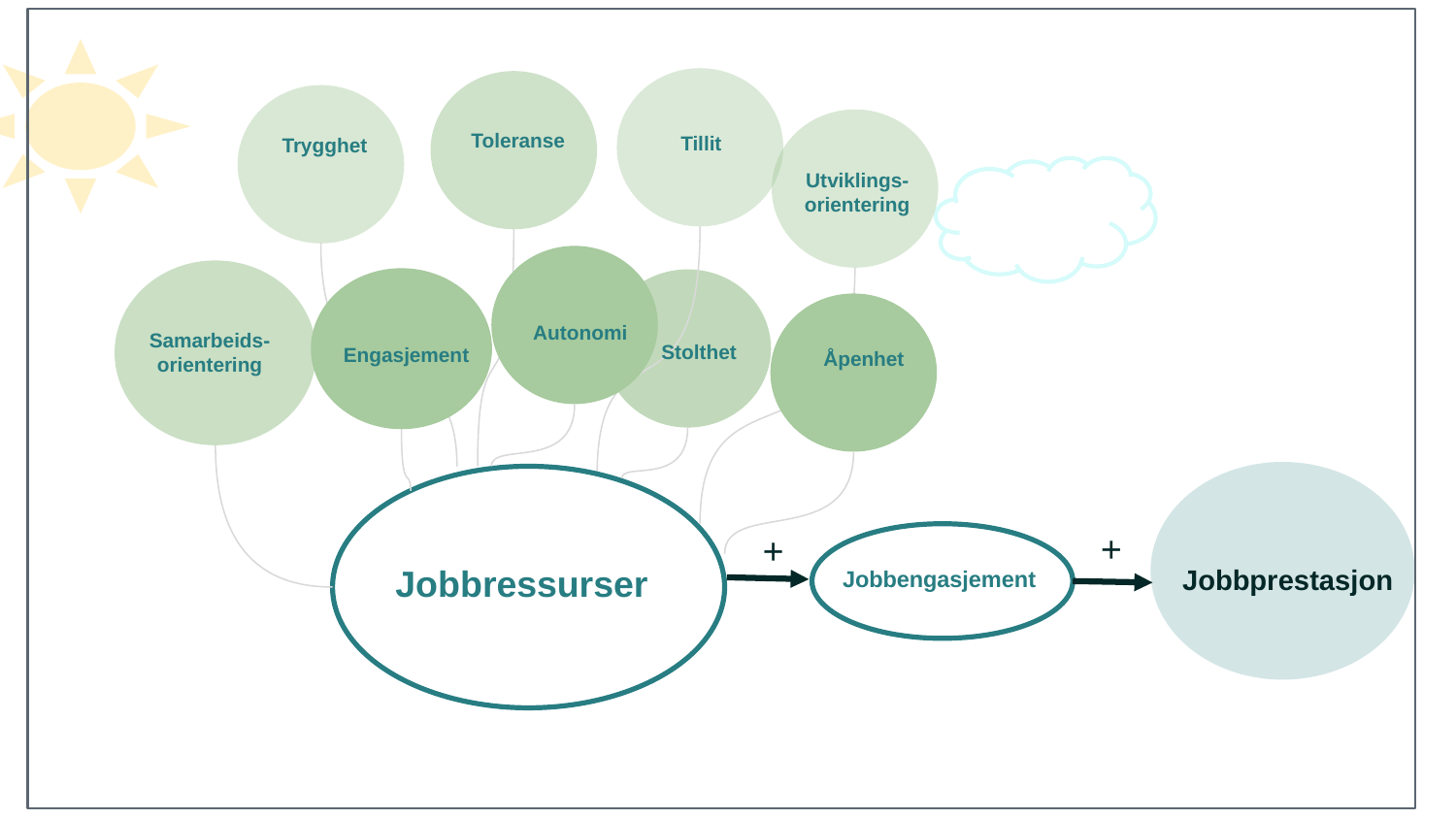

Tillit

Toleranse

Trygghet

Utviklings- orientering

Åpenhet
Autonomi
Samarbeids-
orientering
Stolthet
Engasjement

+
+

Jobbressurser
Jobbprestasjon
Jobbengasjement